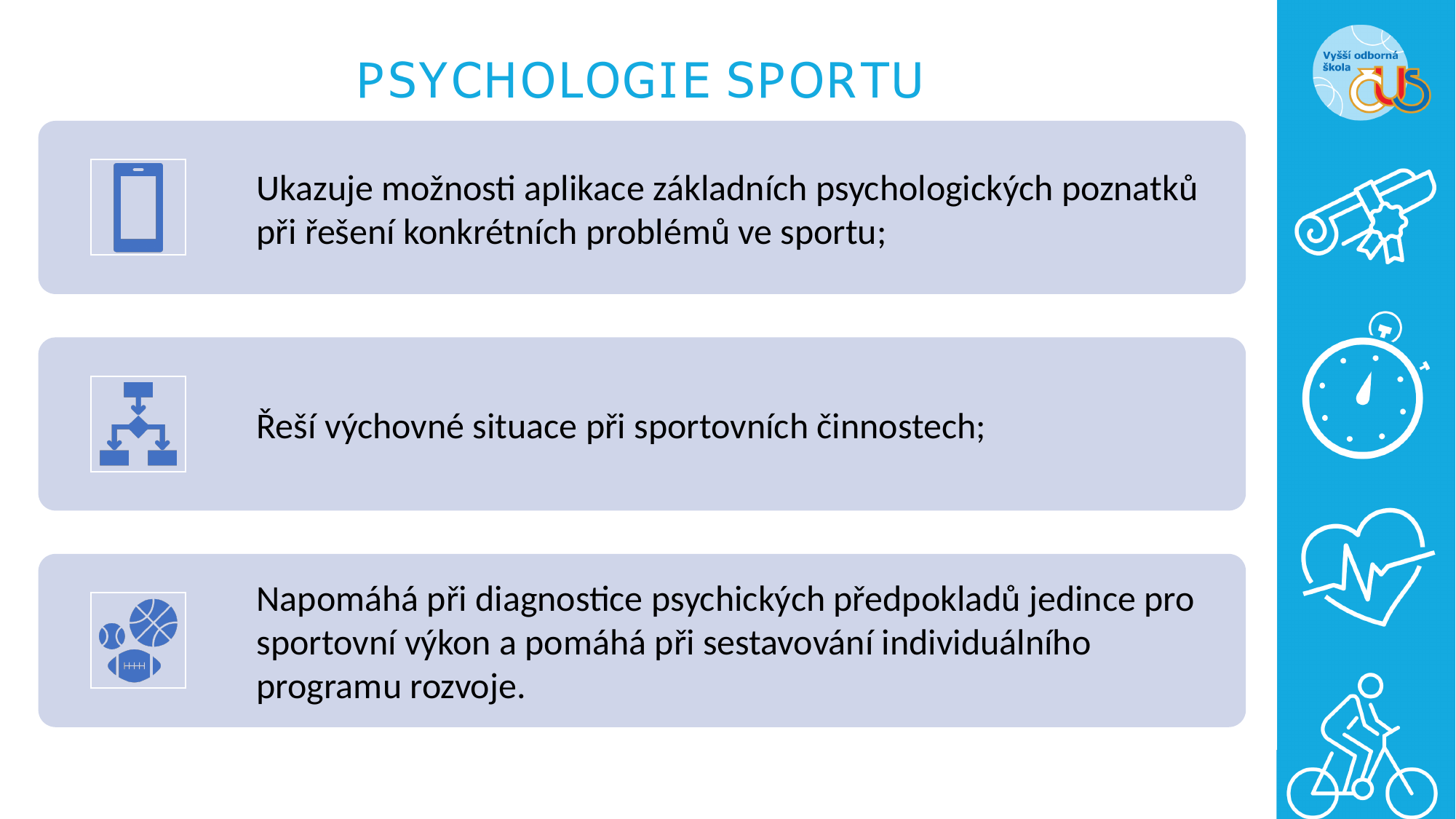

# PSYCHOLOGIE SPORTU
Ukazuje možnosti aplikace základních psychologických poznatků při řešení konkrétních problémů ve sportu;
Řeší výchovné situace při sportovních činnostech;
Napomáhá při diagnostice psychických předpokladů jedince pro sportovní výkon a pomáhá při sestavování individuálního programu rozvoje.